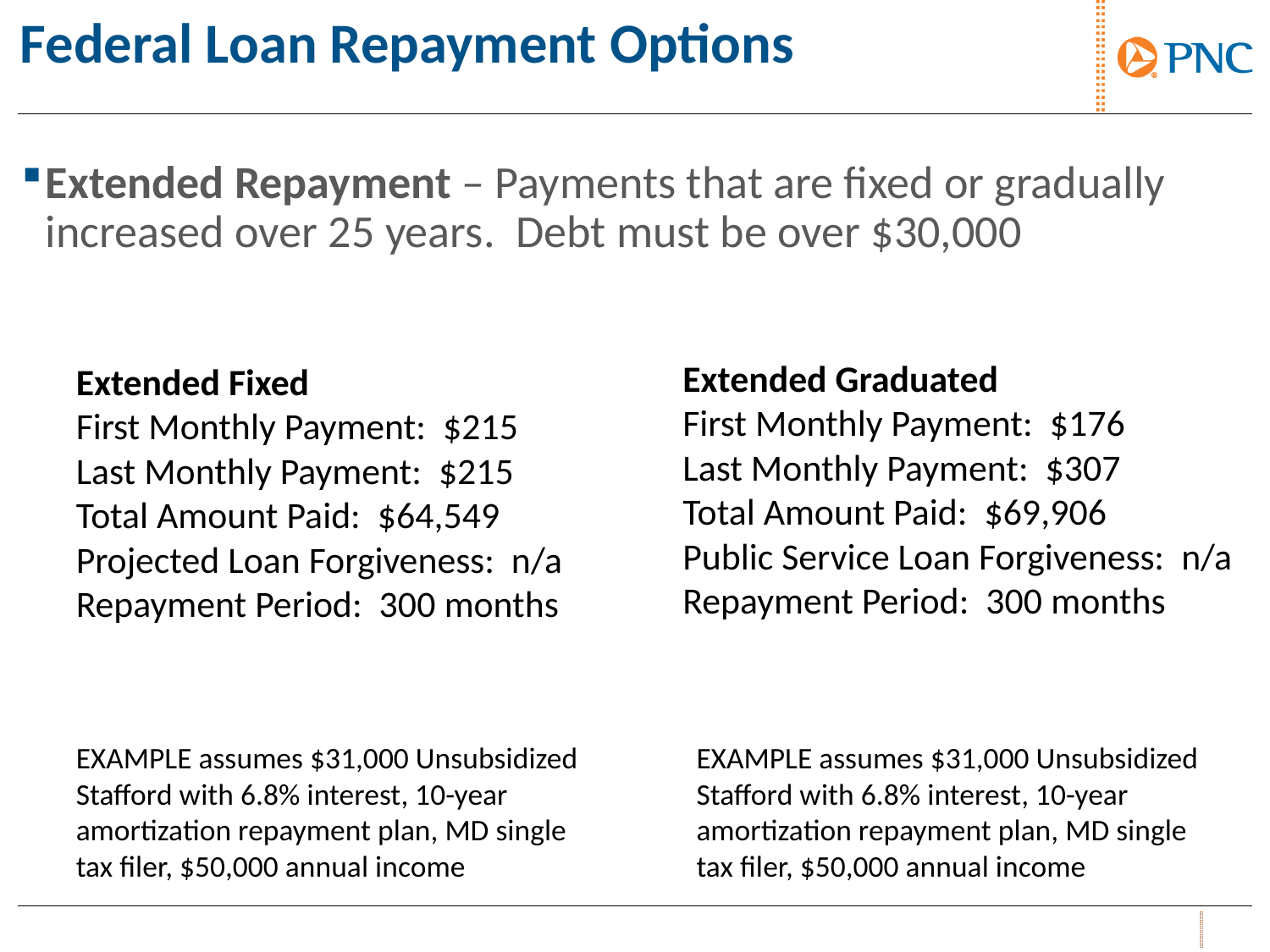

# Federal Loan Repayment Options
Extended Repayment – Payments that are fixed or gradually increased over 25 years.  Debt must be over $30,000
Extended Graduated
First Monthly Payment:  $176
Last Monthly Payment:  $307
Total Amount Paid:  $69,906
Public Service Loan Forgiveness:  n/a
Repayment Period:  300 months
Extended Fixed
First Monthly Payment:  $215
Last Monthly Payment:  $215
Total Amount Paid:  $64,549
Projected Loan Forgiveness:  n/a
Repayment Period:  300 months
EXAMPLE assumes $31,000 Unsubsidized Stafford with 6.8% interest, 10-year amortization repayment plan, MD single tax filer, $50,000 annual income
EXAMPLE assumes $31,000 Unsubsidized Stafford with 6.8% interest, 10-year amortization repayment plan, MD single tax filer, $50,000 annual income